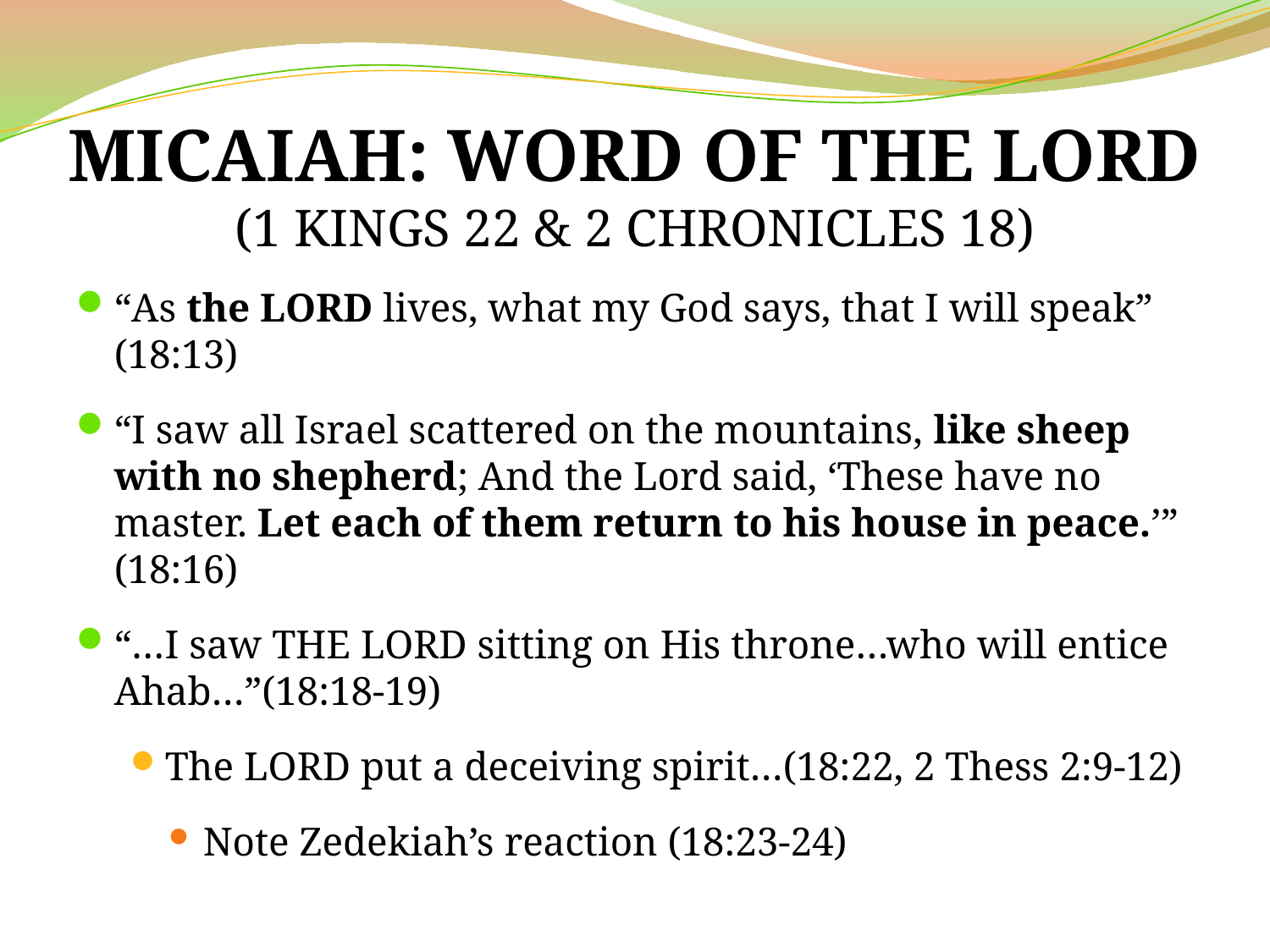

# Micaiah: Word of the Lord (1 Kings 22 & 2 Chronicles 18)
“As the Lord lives, what my God says, that I will speak” (18:13)
“I saw all Israel scattered on the mountains, like sheep with no shepherd; And the Lord said, ‘These have no master. Let each of them return to his house in peace.’” (18:16)
“…I saw the Lord sitting on His throne…who will entice Ahab…”(18:18-19)
The Lord put a deceiving spirit…(18:22, 2 Thess 2:9-12)
Note Zedekiah’s reaction (18:23-24)